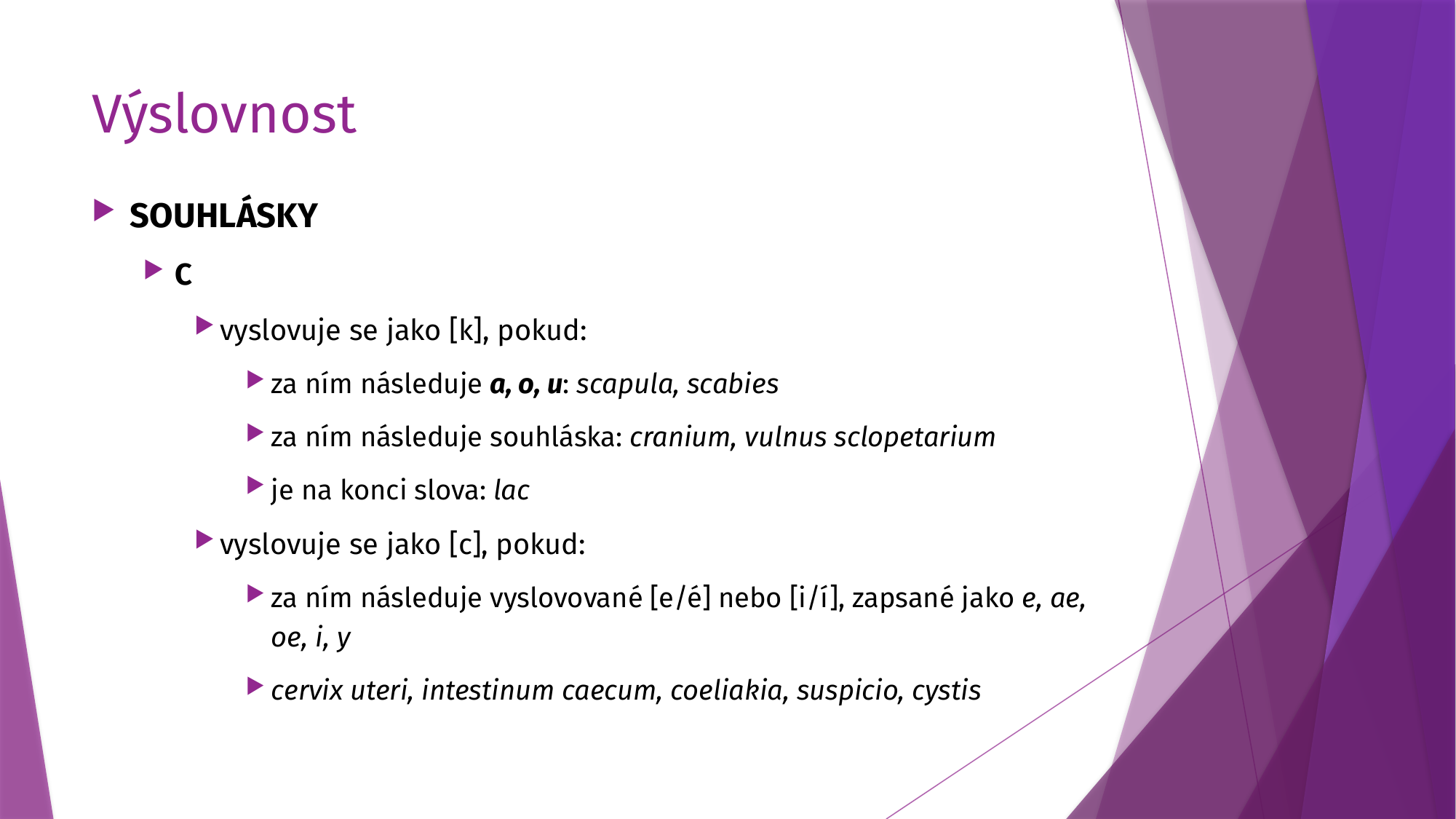

# Výslovnost
SOUHLÁSKY
C
vyslovuje se jako [k], pokud:
za ním následuje a, o, u: scapula, scabies
za ním následuje souhláska: cranium, vulnus sclopetarium
je na konci slova: lac
vyslovuje se jako [c], pokud:
za ním následuje vyslovované [e/é] nebo [i/í], zapsané jako e, ae, oe, i, y
cervix uteri, intestinum caecum, coeliakia, suspicio, cystis